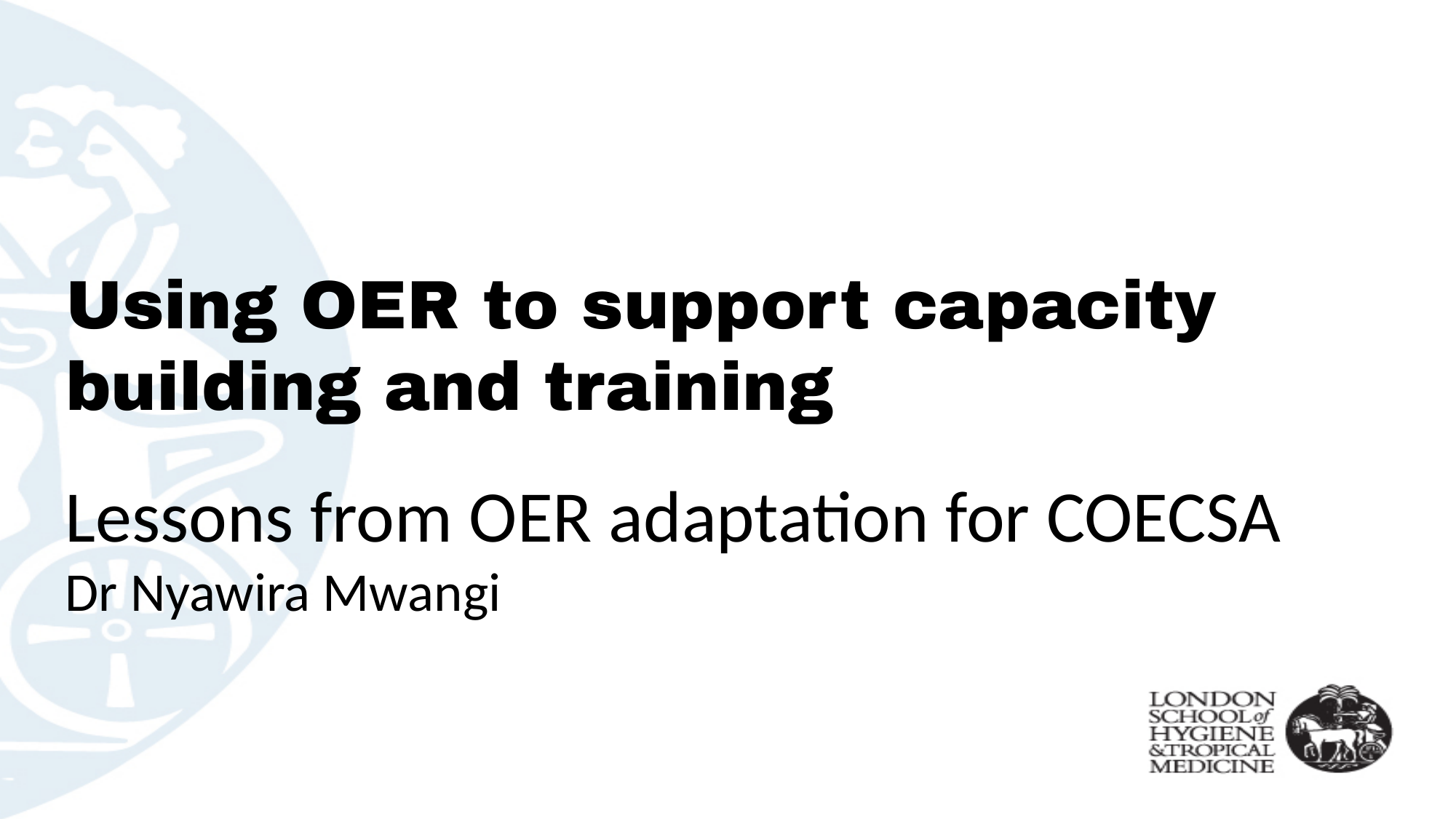

# Using OER to support capacity building and training
Lessons from OER adaptation for COECSA
Dr Nyawira Mwangi